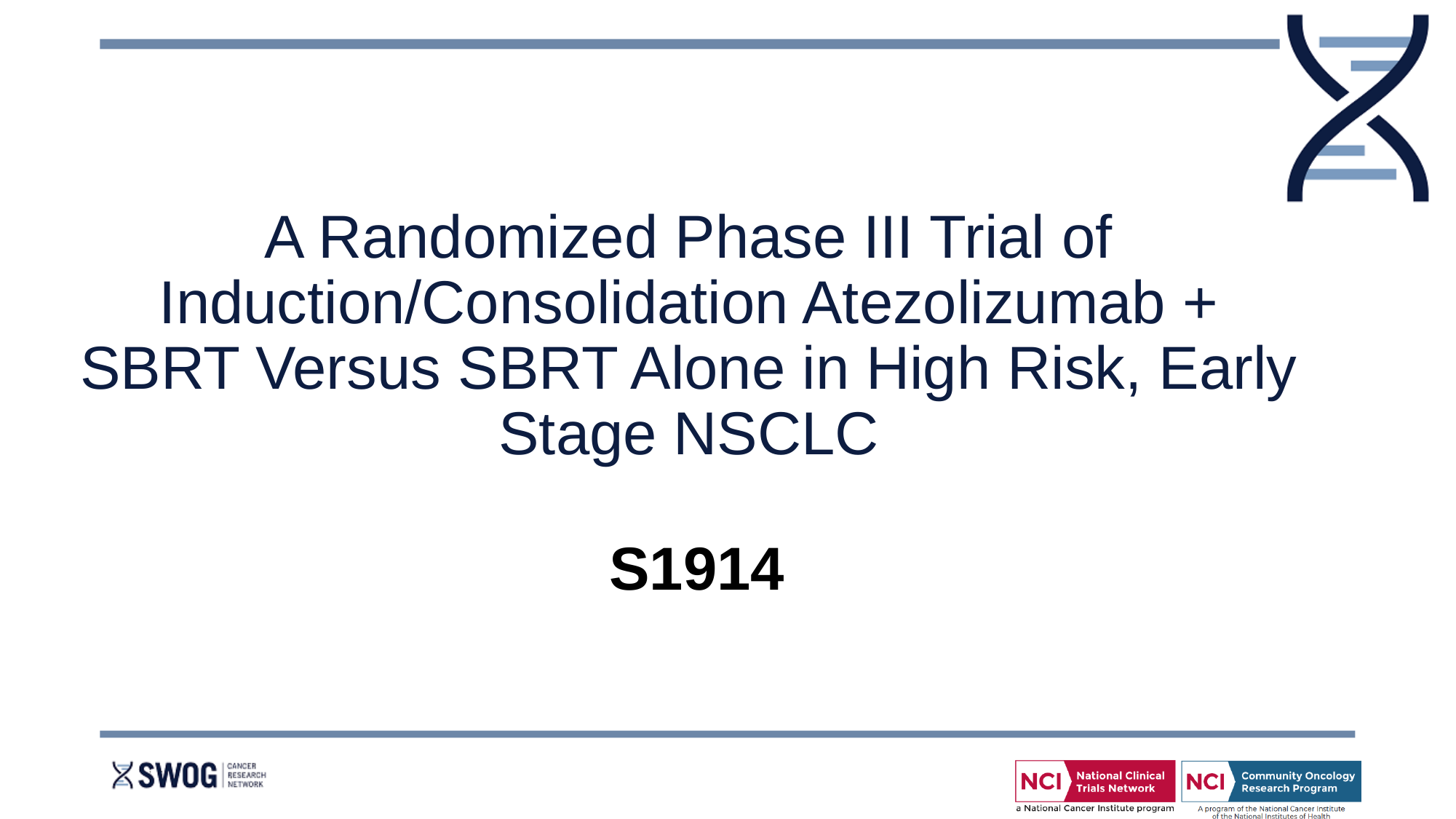

# A Randomized Phase III Trial of Induction/Consolidation Atezolizumab + SBRT Versus SBRT Alone in High Risk, Early Stage NSCLC
S1914